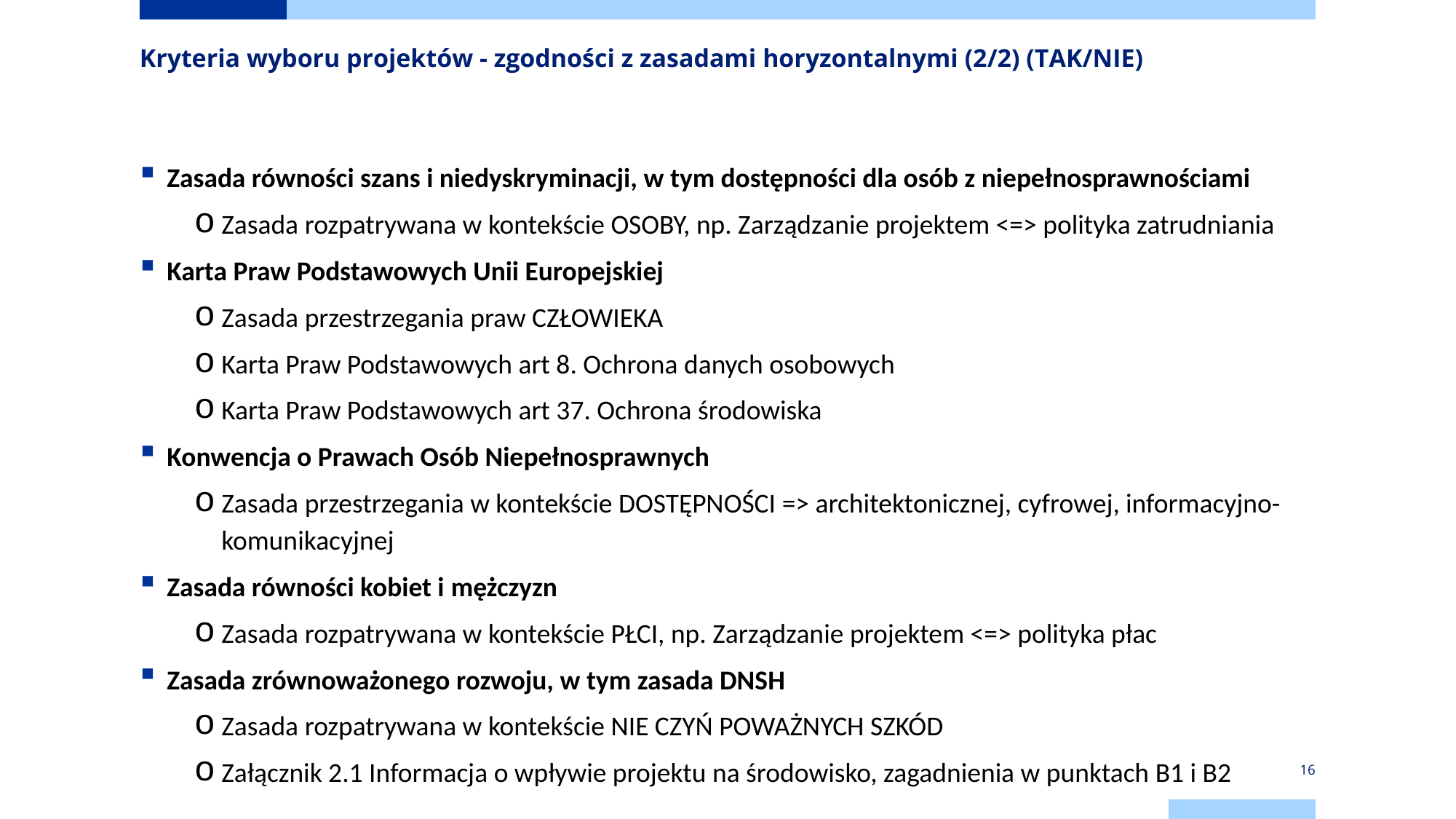

# Kryteria wyboru projektów - zgodności z zasadami horyzontalnymi (2/2) (TAK/NIE)
Zasada równości szans i niedyskryminacji, w tym dostępności dla osób z niepełnosprawnościami
Zasada rozpatrywana w kontekście OSOBY, np. Zarządzanie projektem <=> polityka zatrudniania
Karta Praw Podstawowych Unii Europejskiej
Zasada przestrzegania praw CZŁOWIEKA
Karta Praw Podstawowych art 8. Ochrona danych osobowych
Karta Praw Podstawowych art 37. Ochrona środowiska
Konwencja o Prawach Osób Niepełnosprawnych
Zasada przestrzegania w kontekście DOSTĘPNOŚCI => architektonicznej, cyfrowej, informacyjno-komunikacyjnej
Zasada równości kobiet i mężczyzn
Zasada rozpatrywana w kontekście PŁCI, np. Zarządzanie projektem <=> polityka płac
Zasada zrównoważonego rozwoju, w tym zasada DNSH
Zasada rozpatrywana w kontekście NIE CZYŃ POWAŻNYCH SZKÓD
Załącznik 2.1 Informacja o wpływie projektu na środowisko, zagadnienia w punktach B1 i B2
16